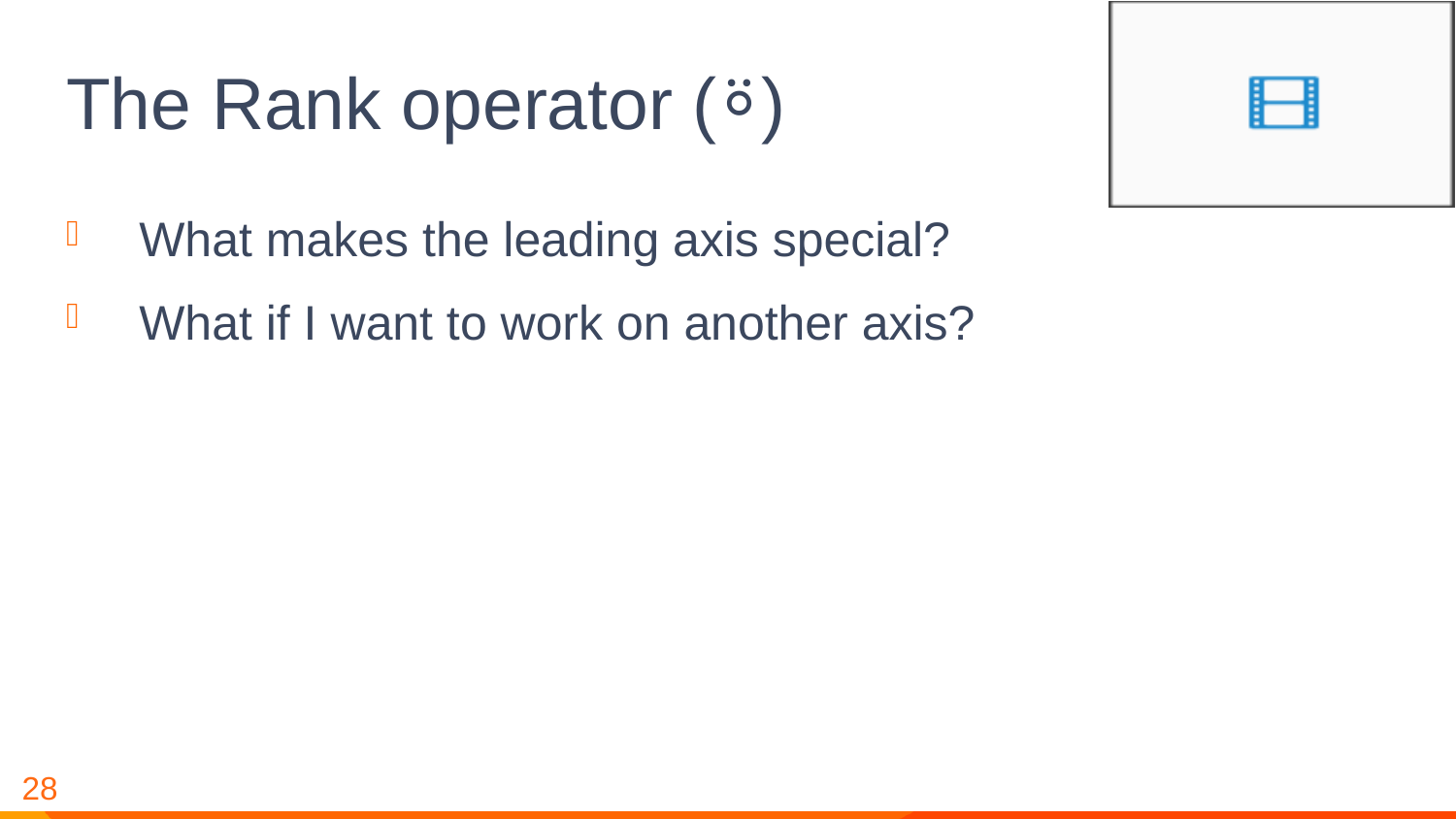

# The Rank operator (⍤)
What makes the leading axis special?
What if I want to work on another axis?